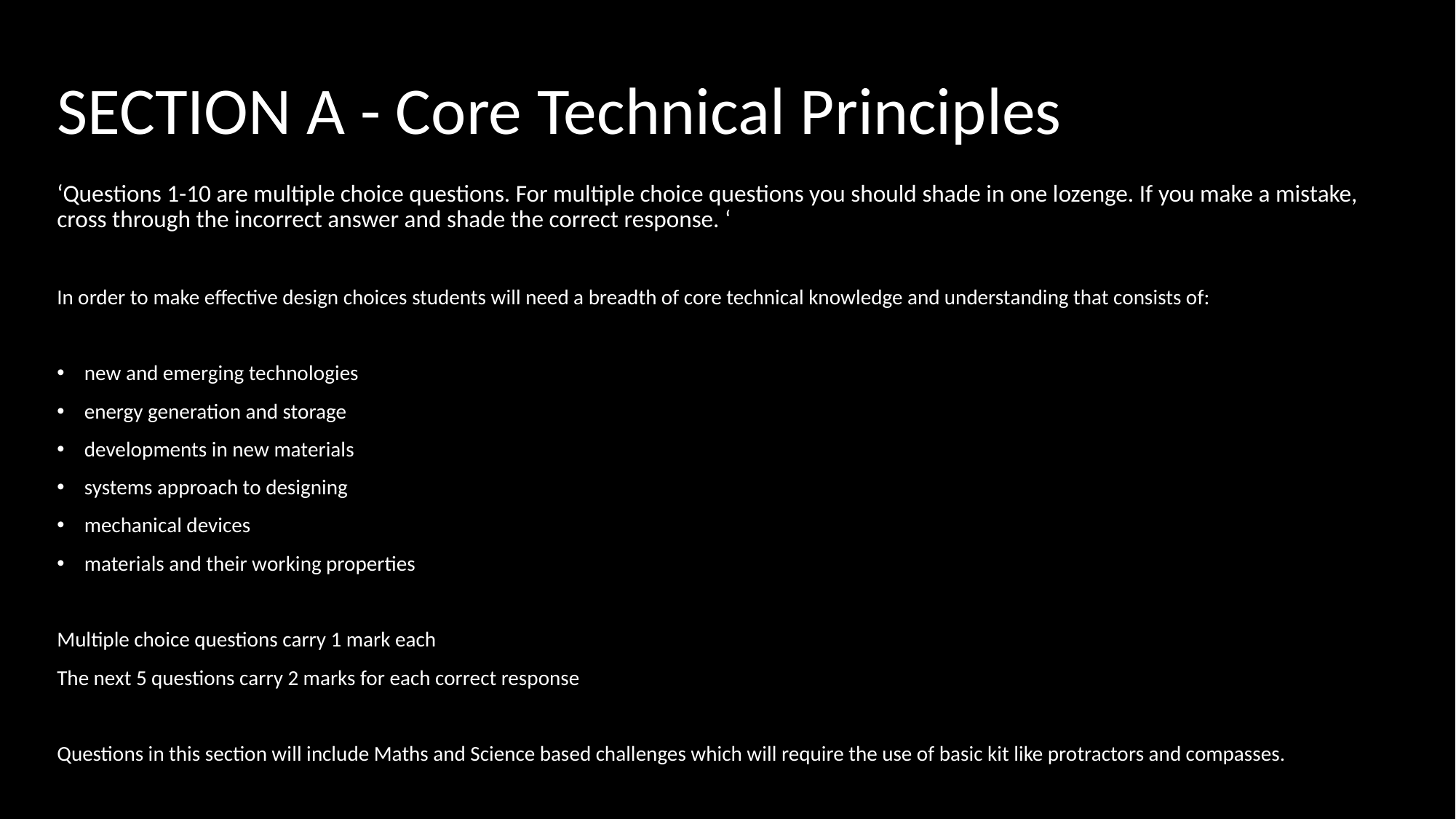

# SECTION A - Core Technical Principles
‘Questions 1-10 are multiple choice questions. For multiple choice questions you should shade in one lozenge. If you make a mistake, cross through the incorrect answer and shade the correct response. ‘

In order to make effective design choices students will need a breadth of core technical knowledge and understanding that consists of:

new and emerging technologies
energy generation and storage
developments in new materials
systems approach to designing
mechanical devices
materials and their working properties

Multiple choice questions carry 1 mark each
The next 5 questions carry 2 marks for each correct response

Questions in this section will include Maths and Science based challenges which will require the use of basic kit like protractors and compasses.